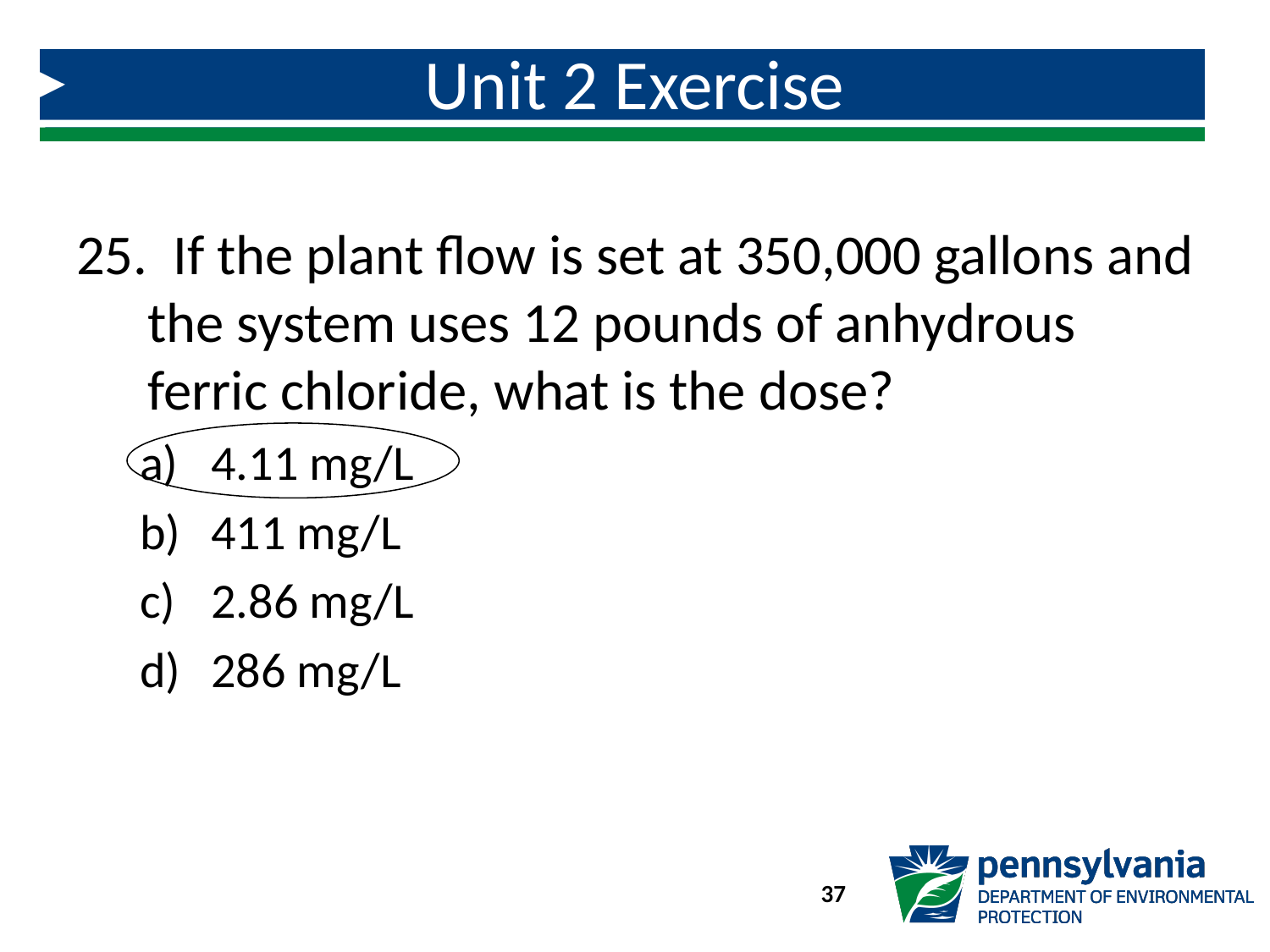

# Unit 2 Exercise
  If the plant flow is set at 350,000 gallons and the system uses 12 pounds of anhydrous ferric chloride, what is the dose?
4.11 mg/L
411 mg/L
2.86 mg/L
286 mg/L

37